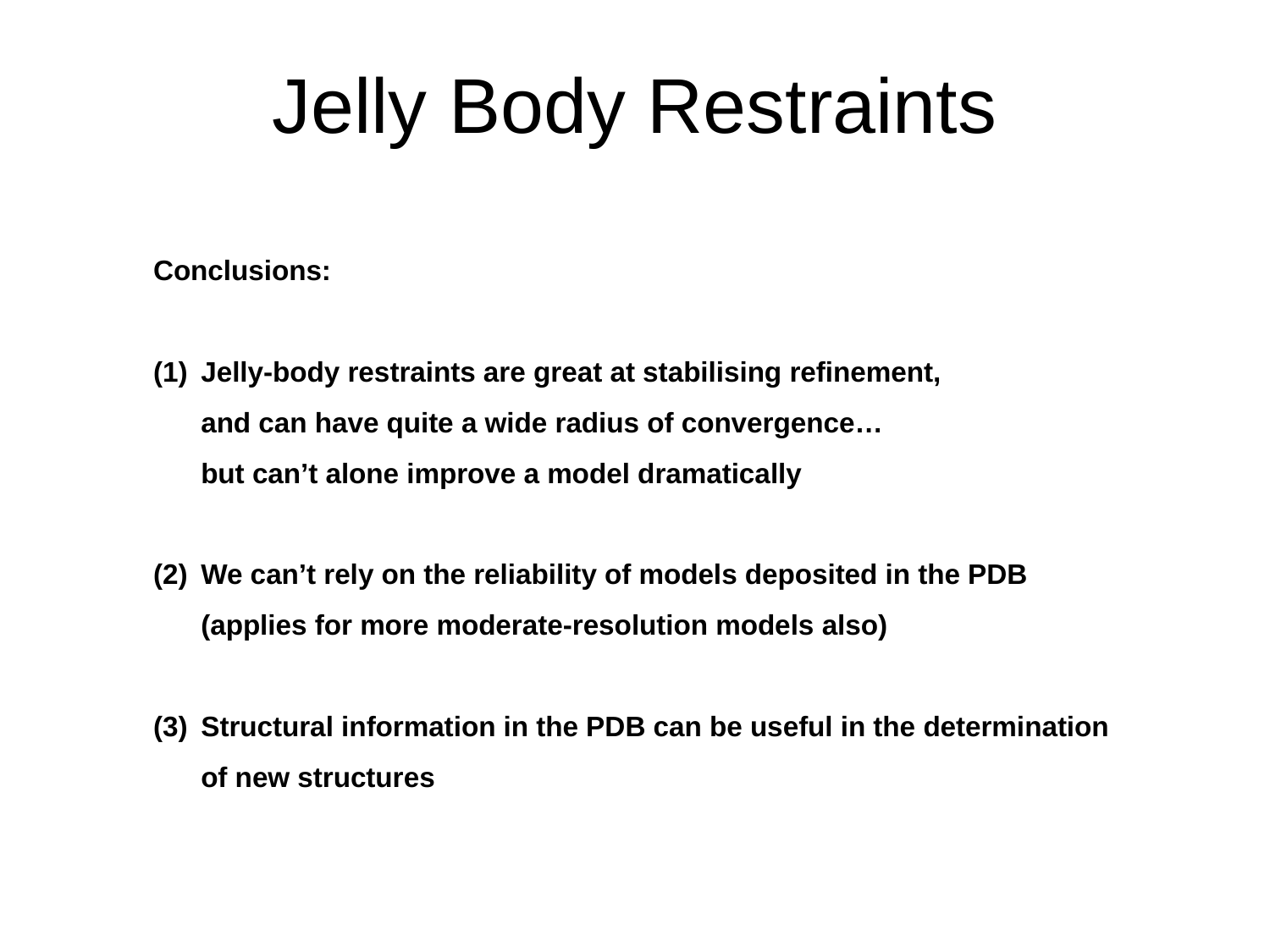

# Jelly Body Restraints
Conclusions:

Jelly-body restraints are great at stabilising refinement,
and can have quite a wide radius of convergence…
but can’t alone improve a model dramatically

We can’t rely on the reliability of models deposited in the PDB
(applies for more moderate-resolution models also)

Structural information in the PDB can be useful in the determination of new structures